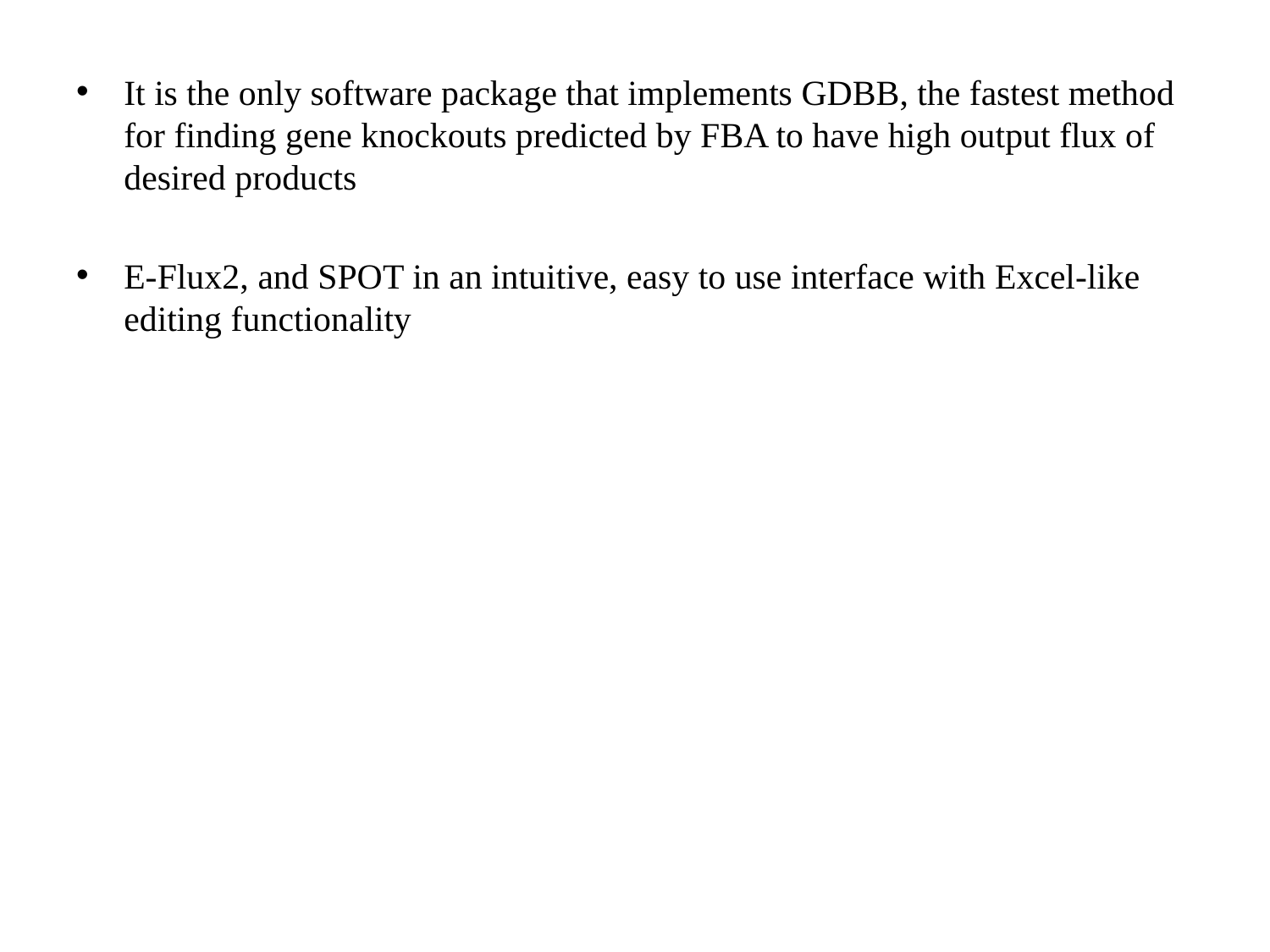

It is the only software package that implements GDBB, the fastest method for finding gene knockouts predicted by FBA to have high output flux of desired products

E-Flux2, and SPOT in an intuitive, easy to use interface with Excel-like editing functionality